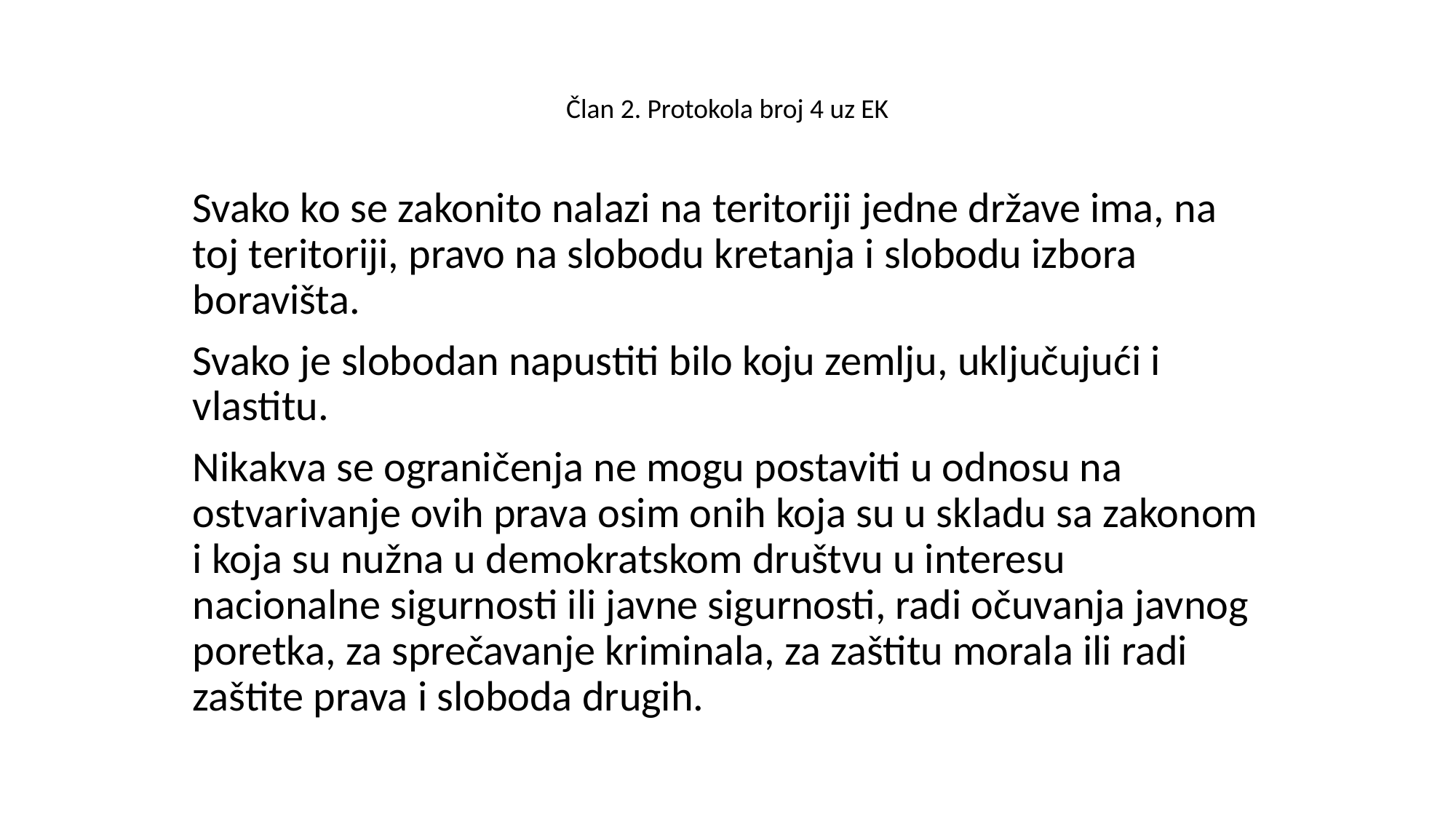

# Član 2. Protokola broj 4 uz EK
Svako ko se zakonito nalazi na teritoriji jedne države ima, na toj teritoriji, pravo na slobodu kretanja i slobodu izbora boravišta.
Svako je slobodan napustiti bilo koju zemlju, uključujući i vlastitu.
Nikakva se ograničenja ne mogu postaviti u odnosu na ostvarivanje ovih prava osim onih koja su u skladu sa zakonom i koja su nužna u demokratskom društvu u interesu nacionalne sigurnosti ili javne sigurnosti, radi očuvanja javnog poretka, za sprečavanje kriminala, za zaštitu morala ili radi zaštite prava i sloboda drugih.